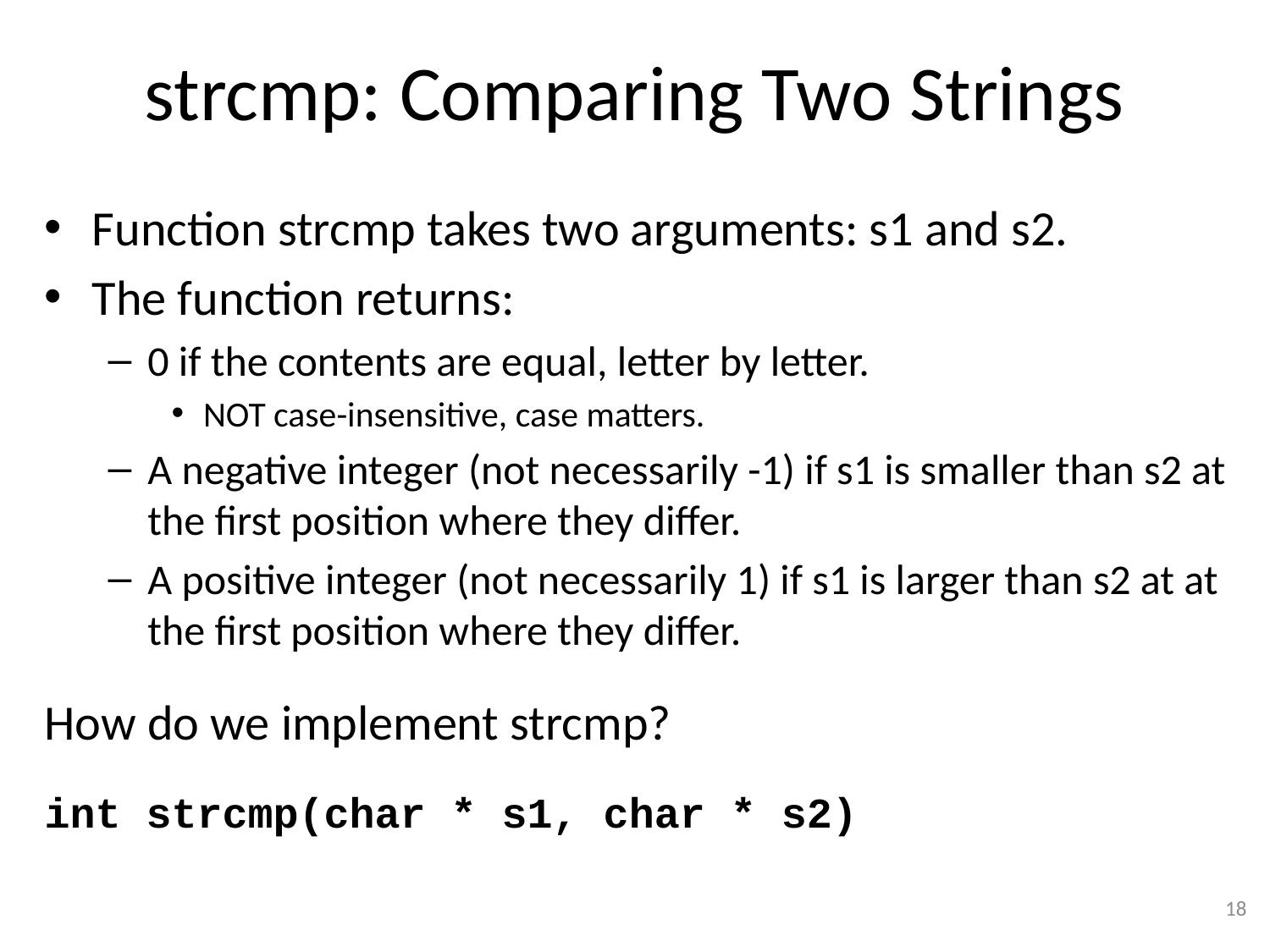

# strcmp: Comparing Two Strings
Function strcmp takes two arguments: s1 and s2.
The function returns:
0 if the contents are equal, letter by letter.
NOT case-insensitive, case matters.
A negative integer (not necessarily -1) if s1 is smaller than s2 at the first position where they differ.
A positive integer (not necessarily 1) if s1 is larger than s2 at at the first position where they differ.

How do we implement strcmp?

int strcmp(char * s1, char * s2)
18